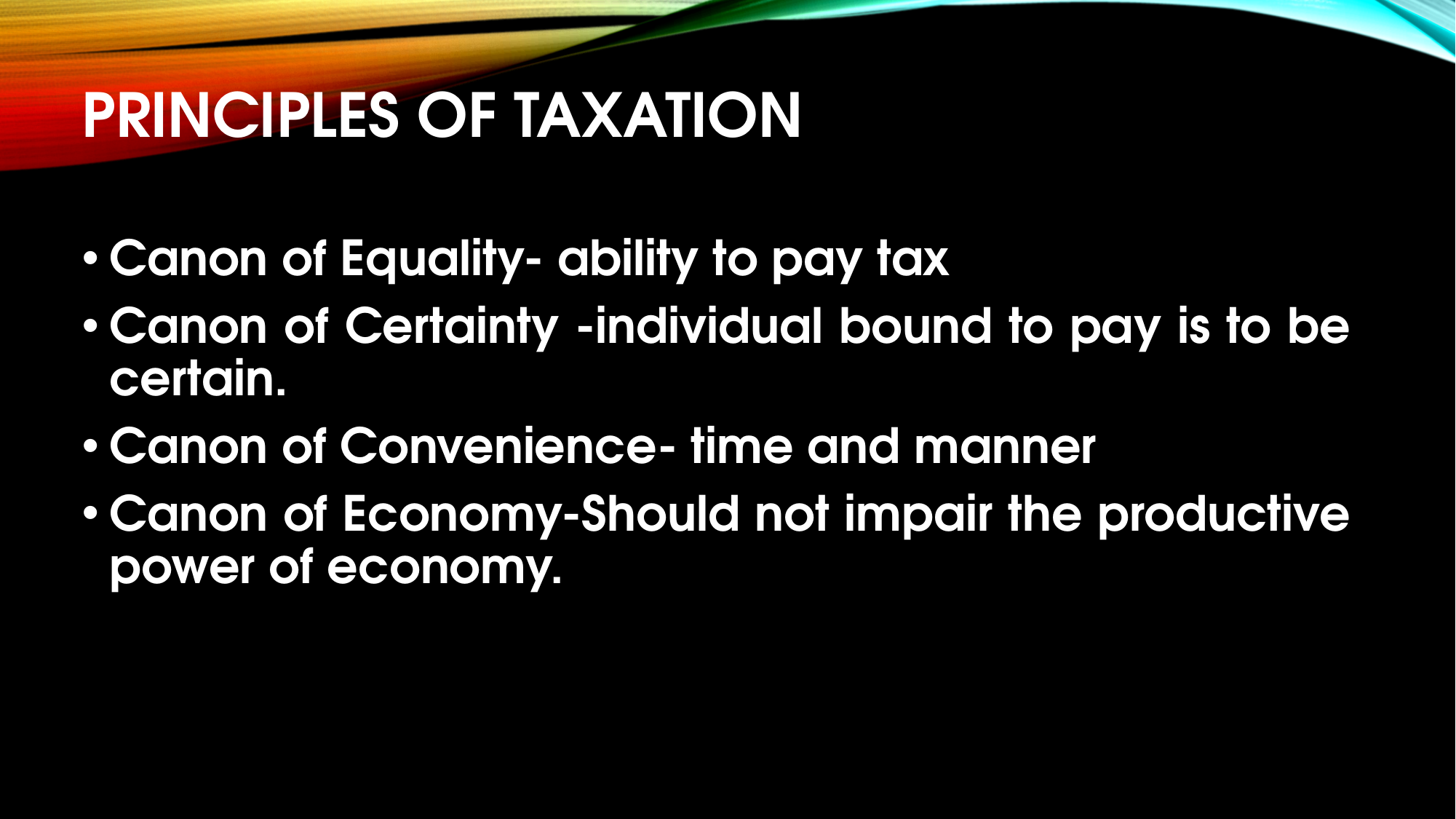

# Principles of taxation
Canon of Equality- ability to pay tax
Canon of Certainty -individual bound to pay is to be certain.
Canon of Convenience- time and manner
Canon of Economy-Should not impair the productive power of economy.